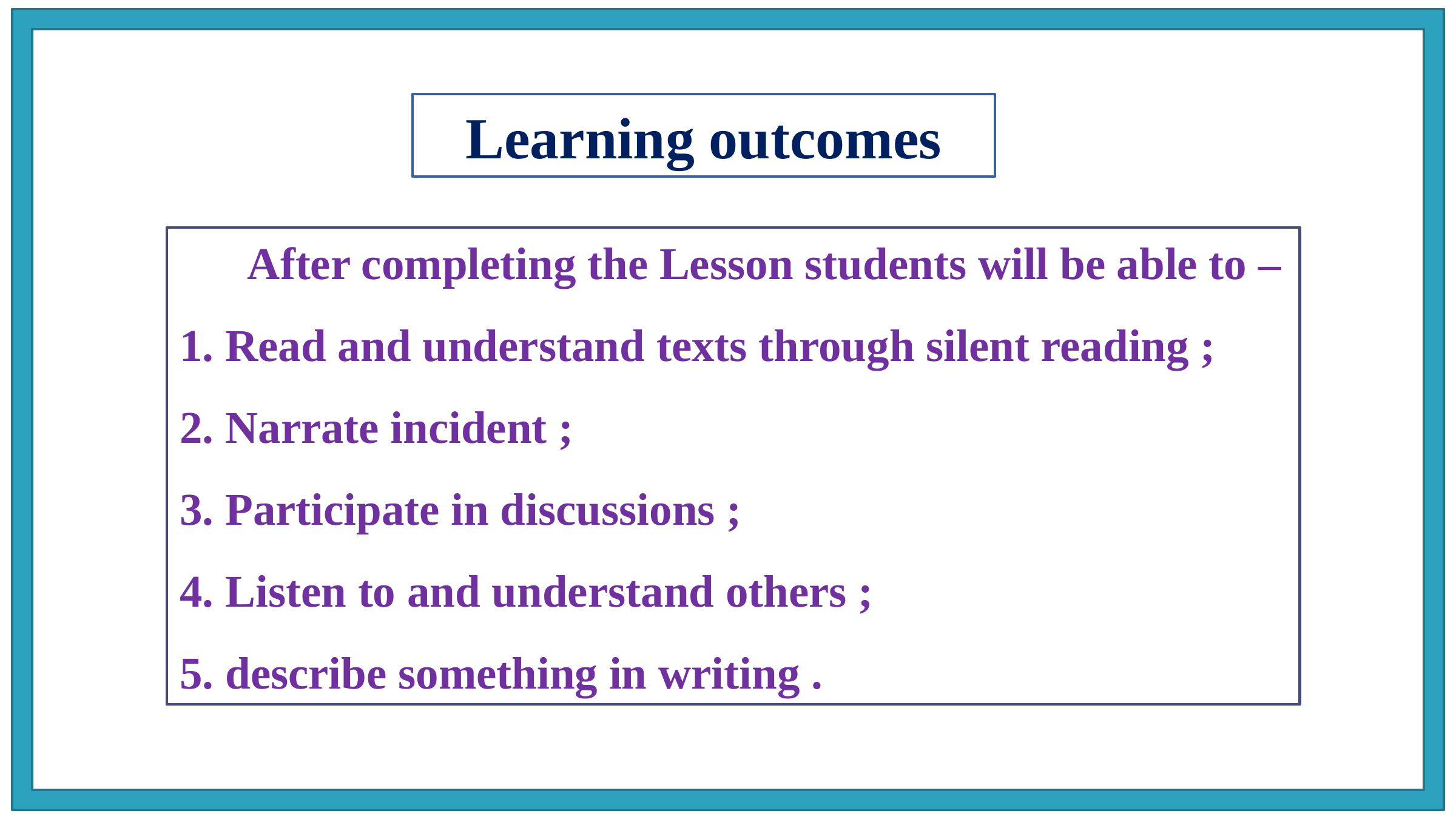

Learning outcomes
After completing the Lesson students will be able to –
1. Read and understand texts through silent reading ;
2. Narrate incident ;
3. Participate in discussions ;
4. Listen to and understand others ;
5. describe something in writing .